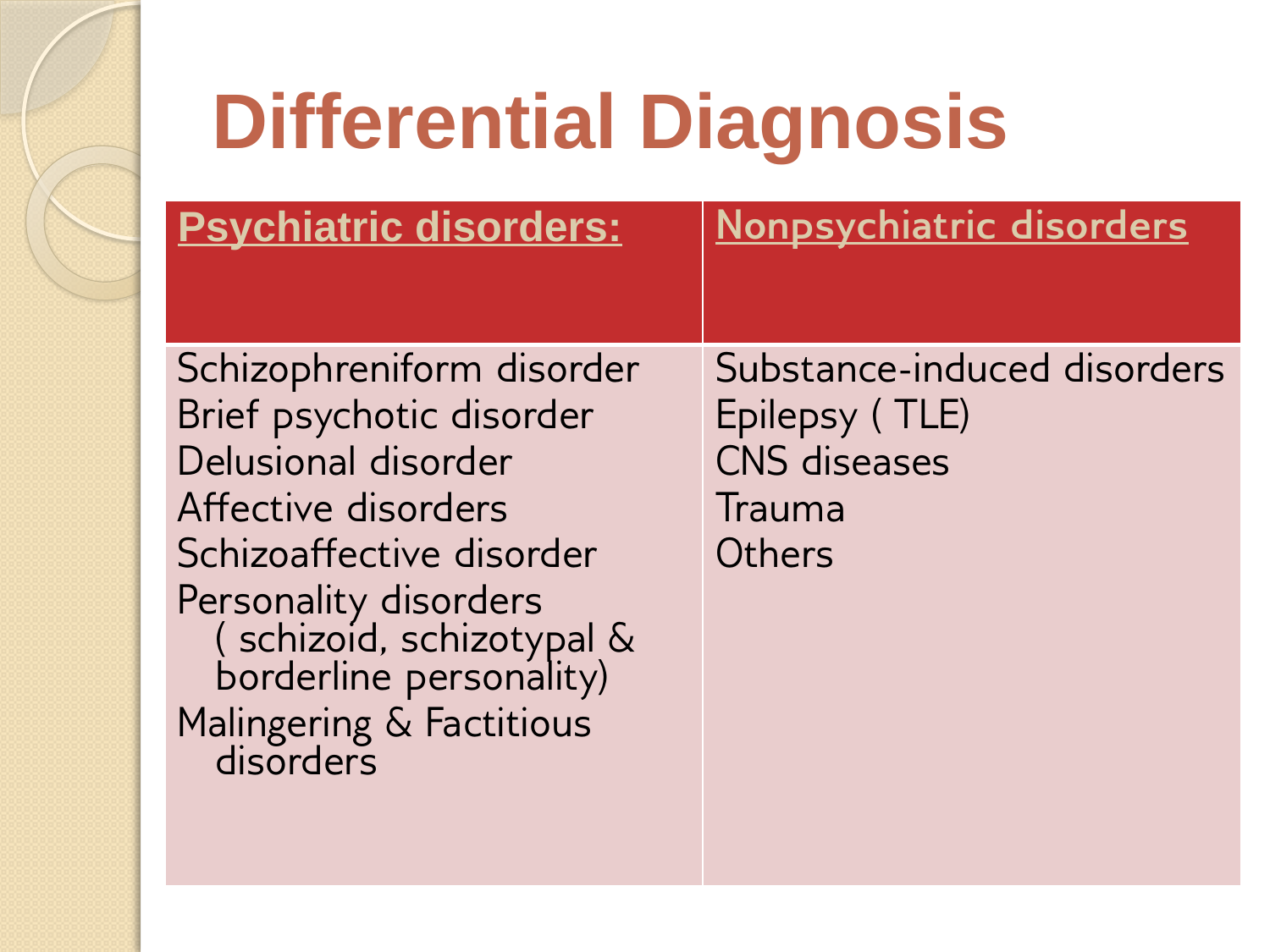

# Differential Diagnosis
| Psychiatric disorders: | Nonpsychiatric disorders |
| --- | --- |
| Schizophreniform disorder Brief psychotic disorder Delusional disorder Affective disorders Schizoaffective disorder Personality disorders ( schizoid, schizotypal & borderline personality) Malingering & Factitious disorders | Substance-induced disorders Epilepsy ( TLE) CNS diseases Trauma Others |